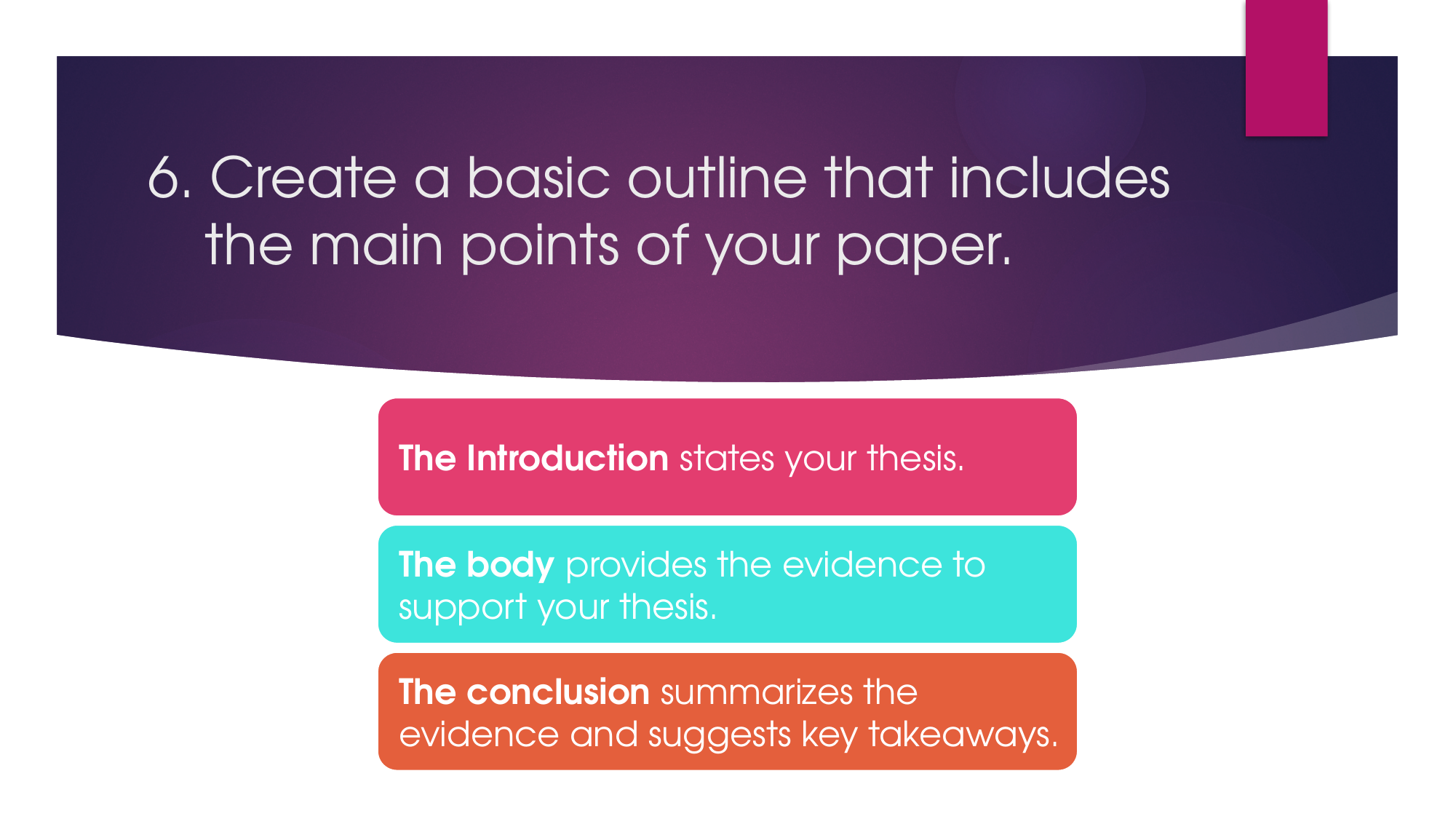

# 6. Create a basic outline that includes the main points of your paper.
The Introduction states your thesis.
The body provides the evidence to support your thesis.
The conclusion summarizes the evidence and suggests key takeaways.